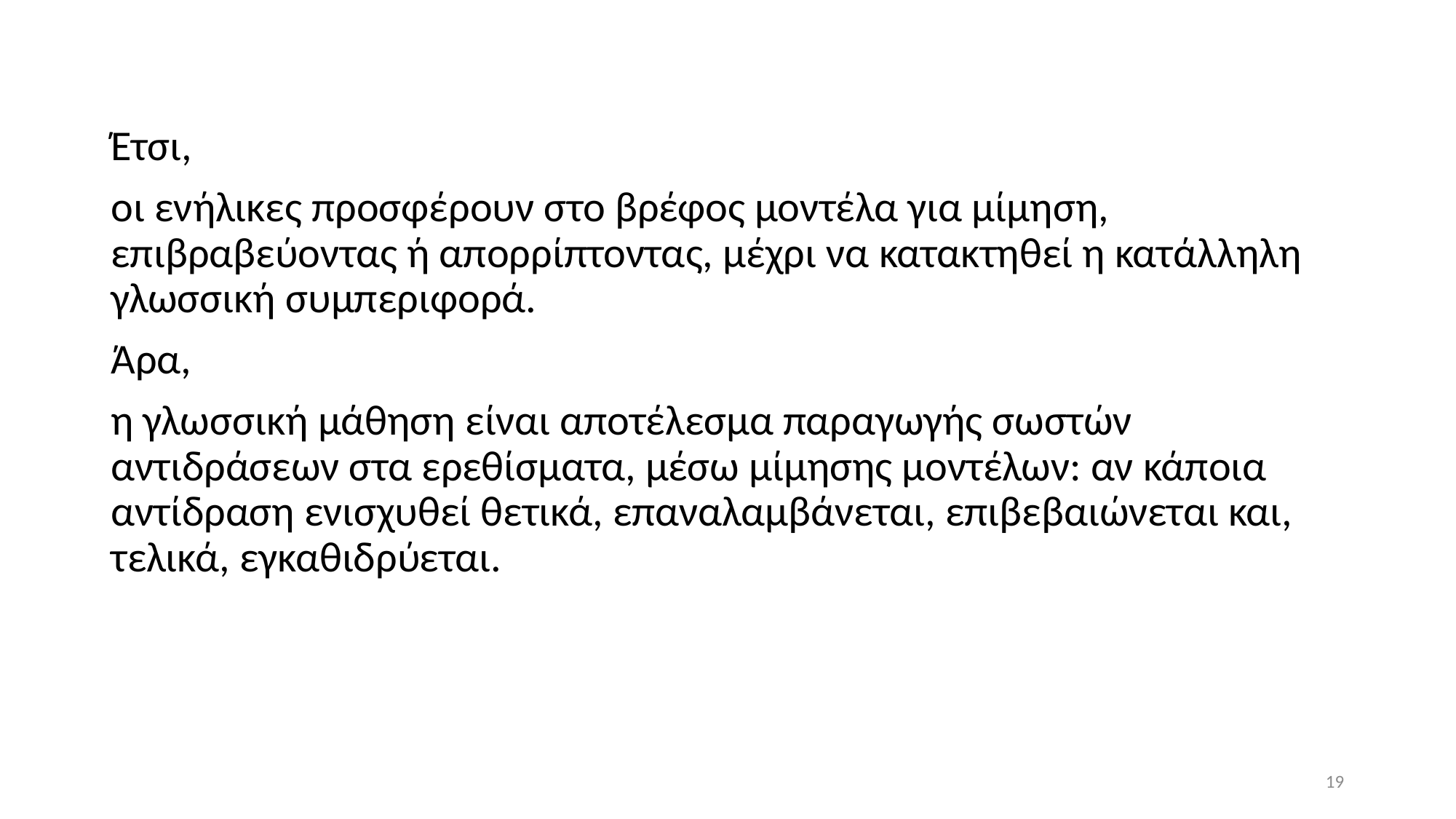

Έτσι,
οι ενήλικες προσφέρουν στο βρέφος μοντέλα για μίμηση, επιβραβεύοντας ή απορρίπτοντας, μέχρι να κατακτηθεί η κατάλληλη γλωσσική συμπεριφορά.
Άρα,
η γλωσσική μάθηση είναι αποτέλεσμα παραγωγής σωστών αντιδράσεων στα ερεθίσματα, μέσω μίμησης μοντέλων: αν κάποια αντίδραση ενισχυθεί θετικά, επαναλαμβάνεται, επιβεβαιώνεται και, τελικά, εγκαθιδρύεται.
19